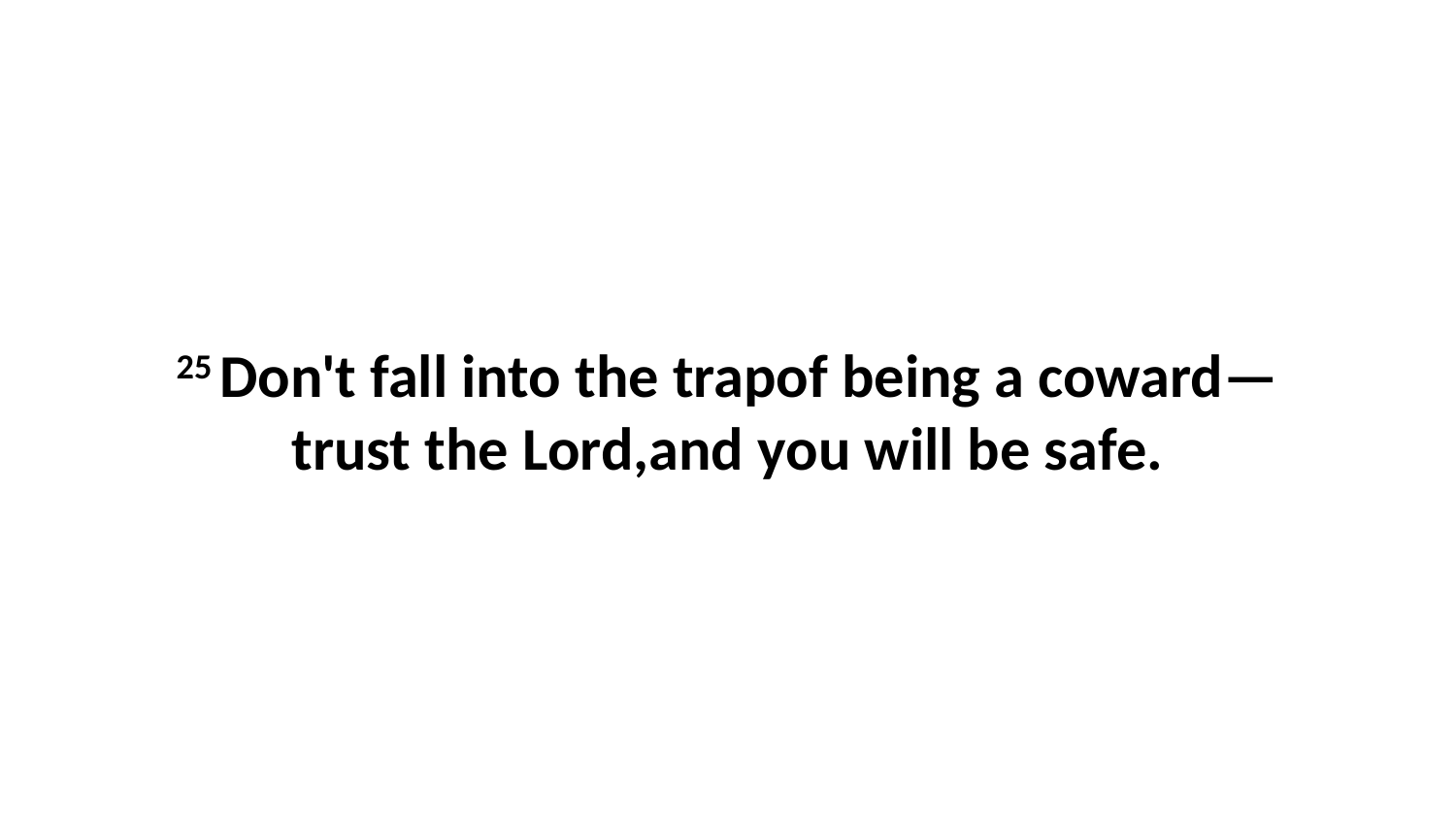

25 Don't fall into the trapof being a coward—trust the Lord,and you will be safe.